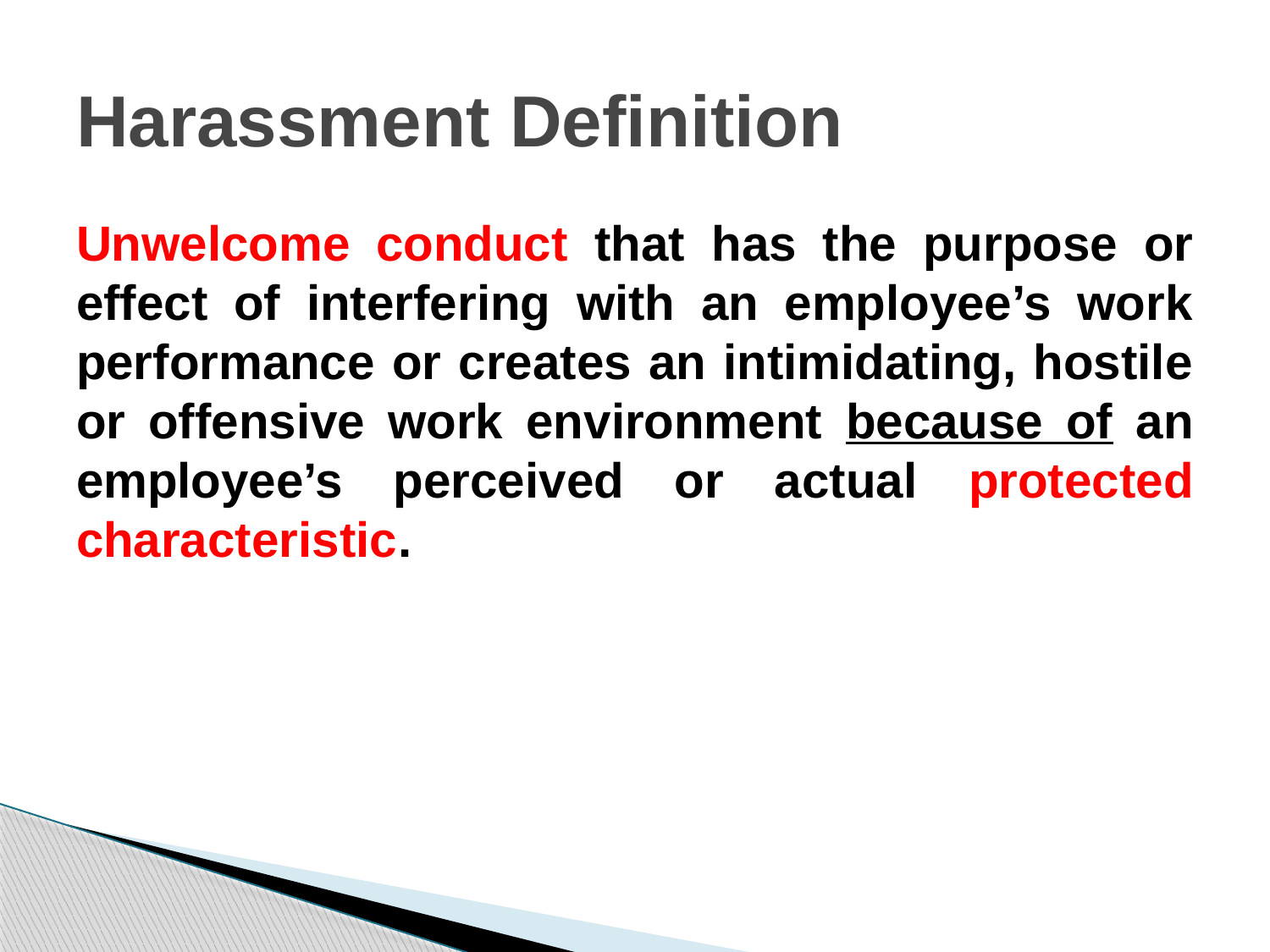

# Harassment Definition
Unwelcome conduct that has the purpose or effect of interfering with an employee’s work performance or creates an intimidating, hostile or offensive work environment because of an employee’s perceived or actual protected characteristic.